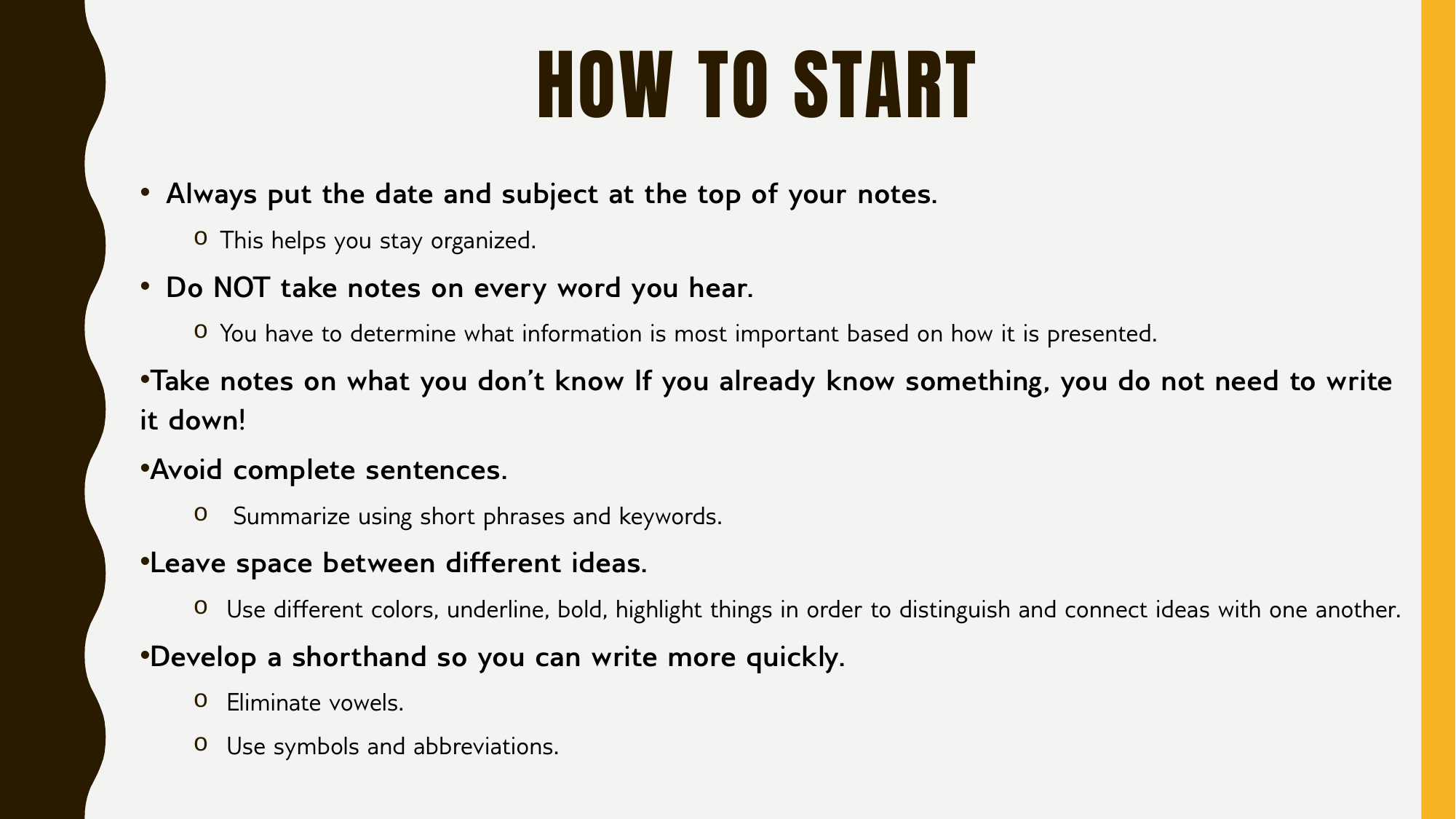

# How to start
Always put the date and subject at the top of your notes.
This helps you stay organized.
Do NOT take notes on every word you hear.
You have to determine what information is most important based on how it is presented.
Take notes on what you don’t know If you already know something, you do not need to write it down!
Avoid complete sentences.
Summarize using short phrases and keywords.
Leave space between different ideas.
Use different colors, underline, bold, highlight things in order to distinguish and connect ideas with one another.
Develop a shorthand so you can write more quickly.
Eliminate vowels.
Use symbols and abbreviations.